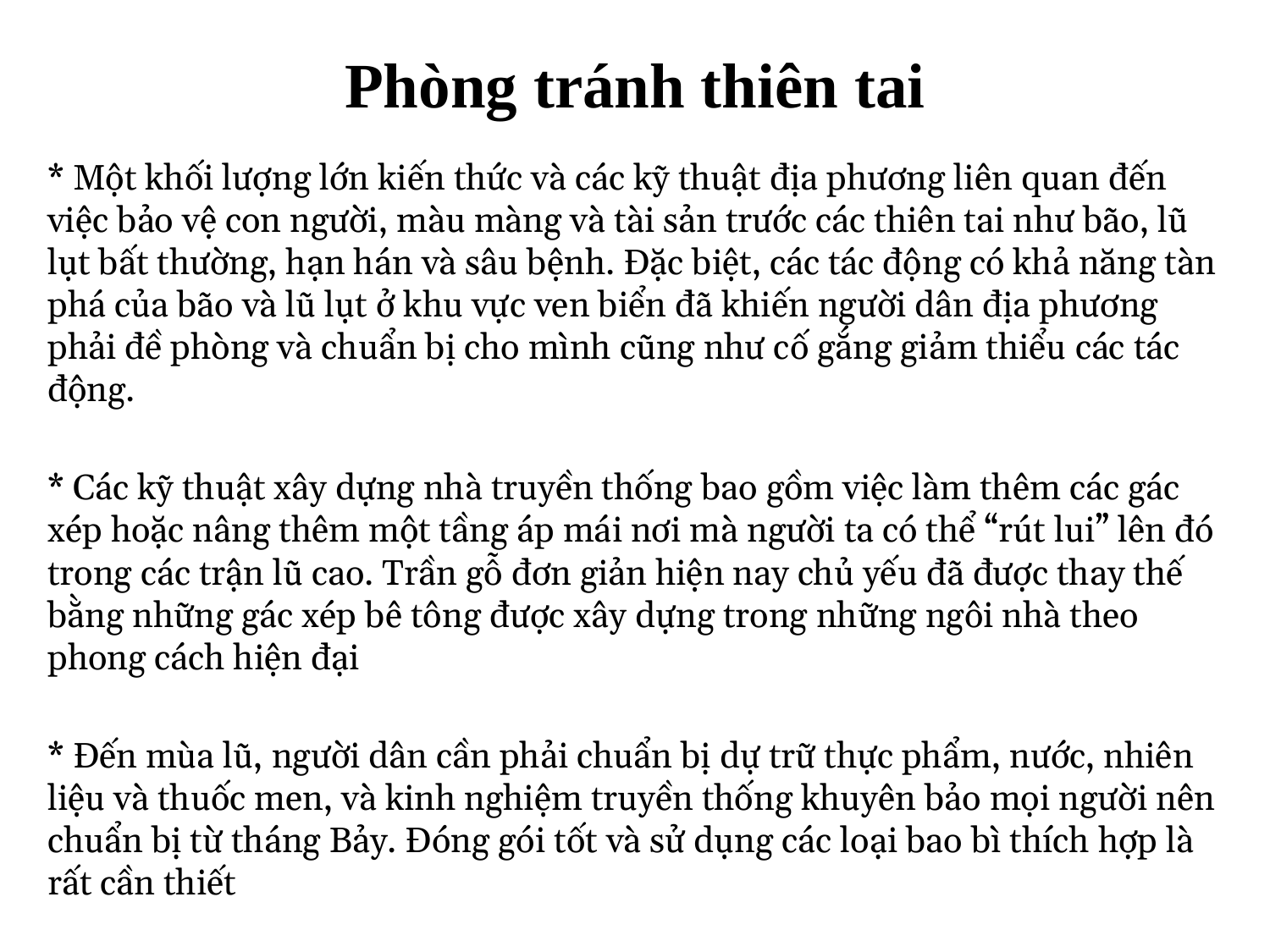

# Phòng tránh thiên tai
* Một khối lượng lớn kiến thức và các kỹ thuật địa phương liên quan đến việc bảo vệ con người, màu màng và tài sản trước các thiên tai như bão, lũ lụt bất thường, hạn hán và sâu bệnh. Đặc biệt, các tác động có khả năng tàn phá của bão và lũ lụt ở khu vực ven biển đã khiến người dân địa phương phải đề phòng và chuẩn bị cho mình cũng như cố gắng giảm thiểu các tác động.

* Các kỹ thuật xây dựng nhà truyền thống bao gồm việc làm thêm các gác xép hoặc nâng thêm một tầng áp mái nơi mà người ta có thể “rút lui” lên đó trong các trận lũ cao. Trần gỗ đơn giản hiện nay chủ yếu đã được thay thế bằng những gác xép bê tông được xây dựng trong những ngôi nhà theo phong cách hiện đại

* Đến mùa lũ, người dân cần phải chuẩn bị dự trữ thực phẩm, nước, nhiên liệu và thuốc men, và kinh nghiệm truyền thống khuyên bảo mọi người nên chuẩn bị từ tháng Bảy. Đóng gói tốt và sử dụng các loại bao bì thích hợp là rất cần thiết